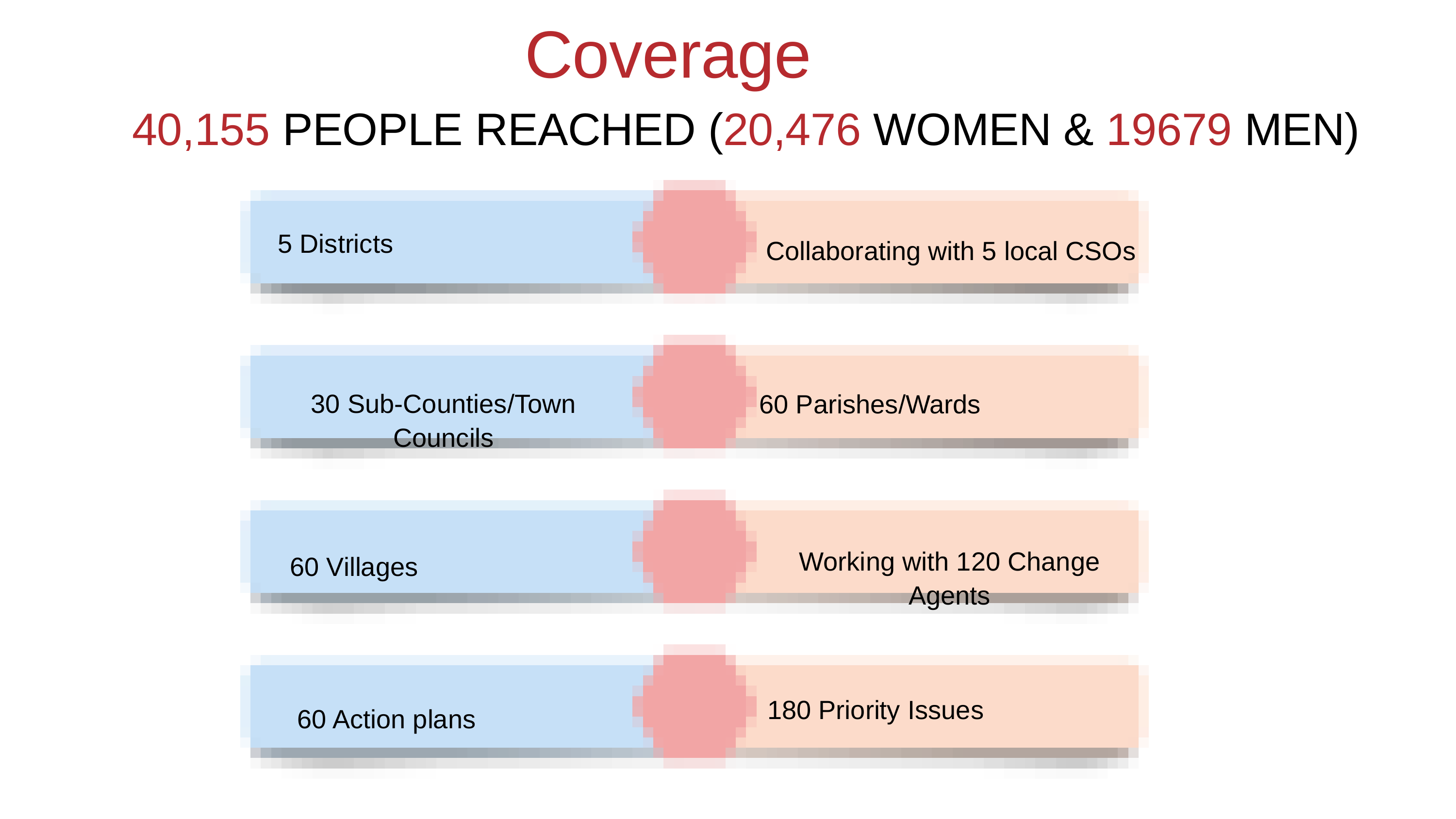

Coverage
40,155 PEOPLE REACHED (20,476 WOMEN & 19679 MEN)

5 Districts
Collaborating with 5 local CSOs
30 Sub-Counties/Town Councils
60 Parishes/Wards
Working with 120 Change Agents
60 Villages
180 Priority Issues
60 Action plans